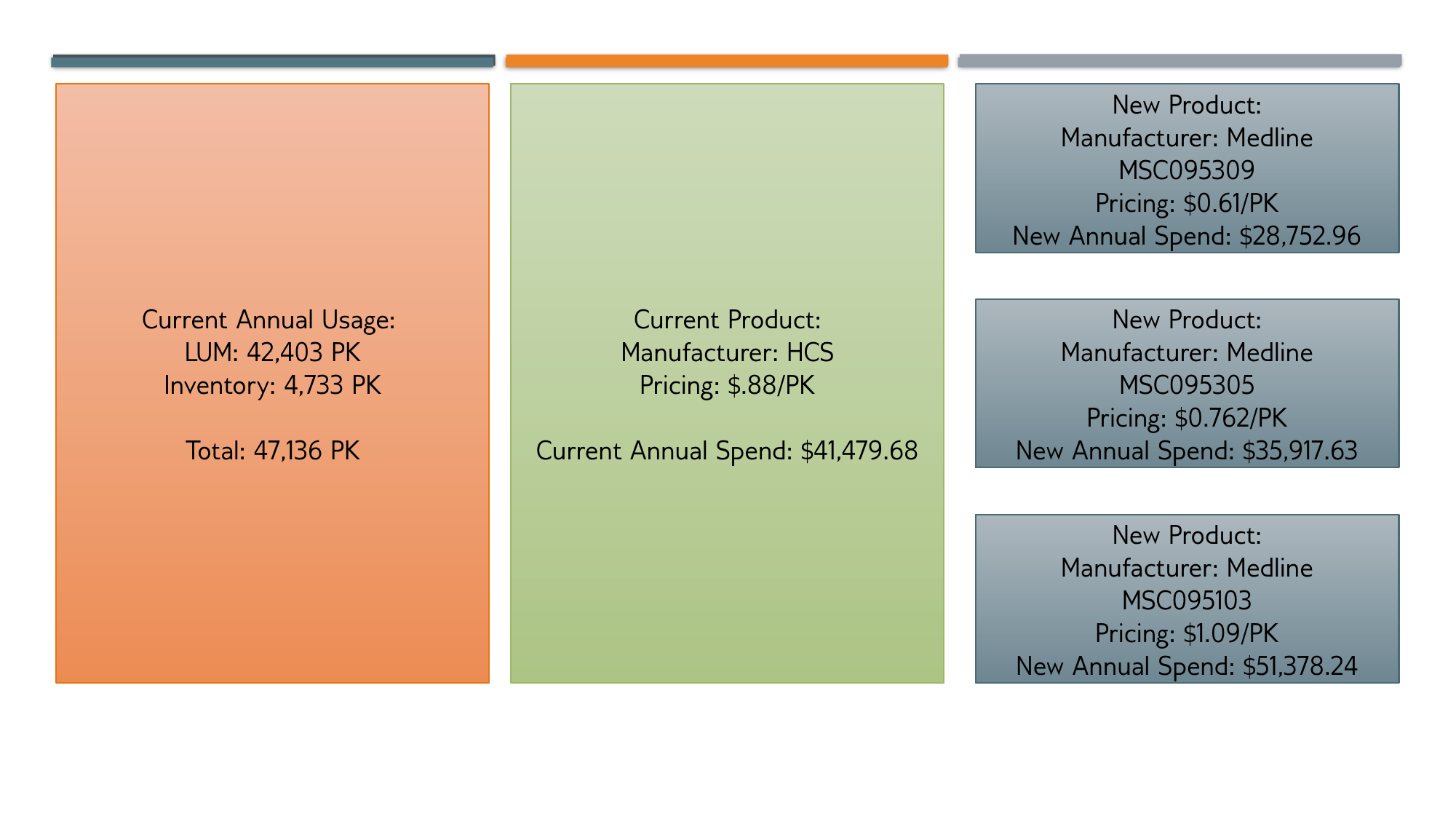

Current Annual Usage:
LUM: 42,403 PK
Inventory: 4,733 PK

Total: 47,136 PK
Current Product:
Manufacturer: HCS
Pricing: $.88/PK

Current Annual Spend: $41,479.68
New Product:
Manufacturer: Medline
MSC095309
Pricing: $0.61/PK
New Annual Spend: $28,752.96
New Product:
Manufacturer: Medline
MSC095305
Pricing: $0.762/PK
New Annual Spend: $35,917.63
New Product:
Manufacturer: Medline
MSC095103
Pricing: $1.09/PK
New Annual Spend: $51,378.24